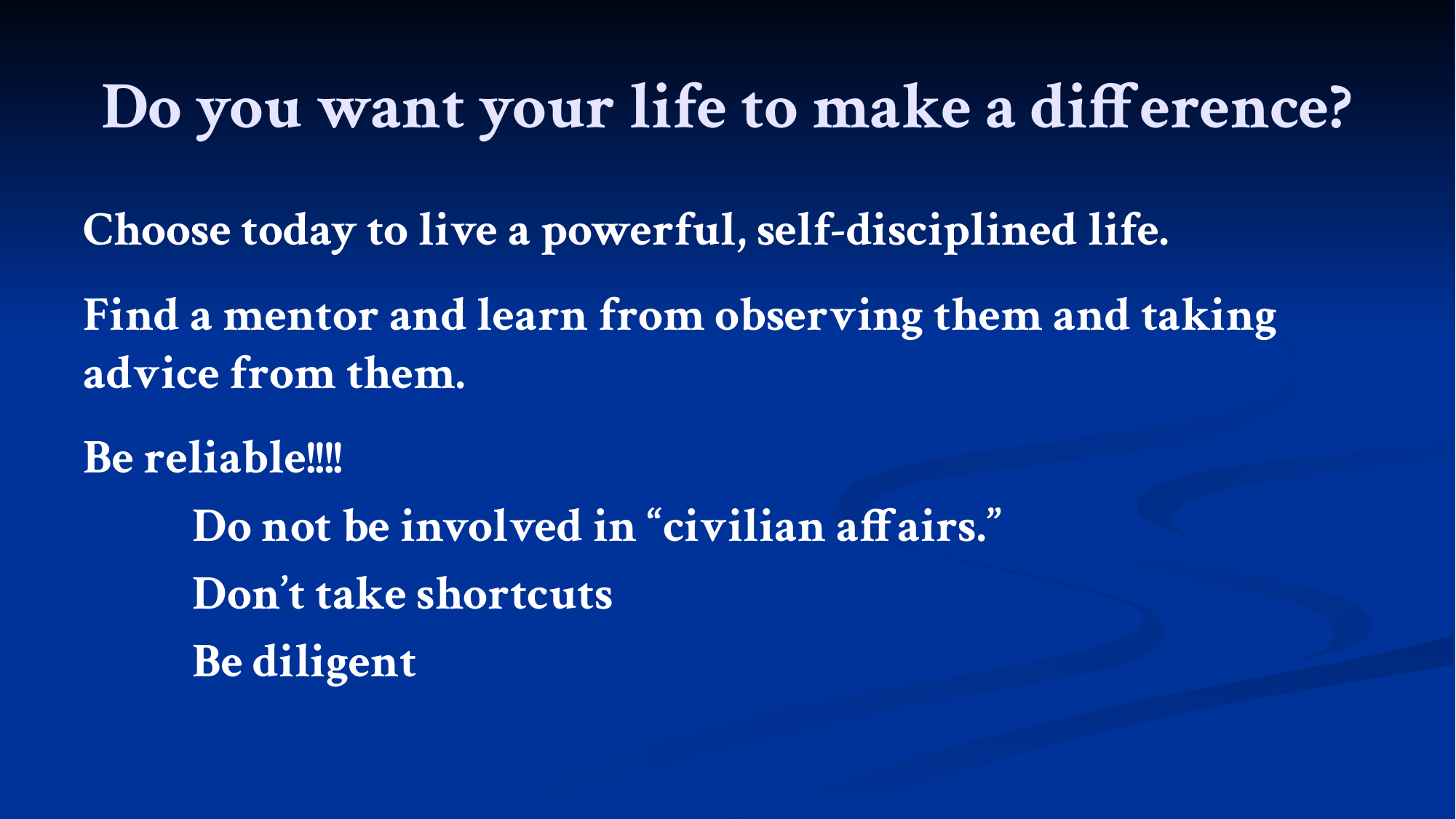

# Do you want your life to make a difference?
Choose today to live a powerful, self-disciplined life.

Find a mentor and learn from observing them and taking advice from them.

Be reliable!!!!
	Do not be involved in “civilian affairs.”
	Don’t take shortcuts
	Be diligent